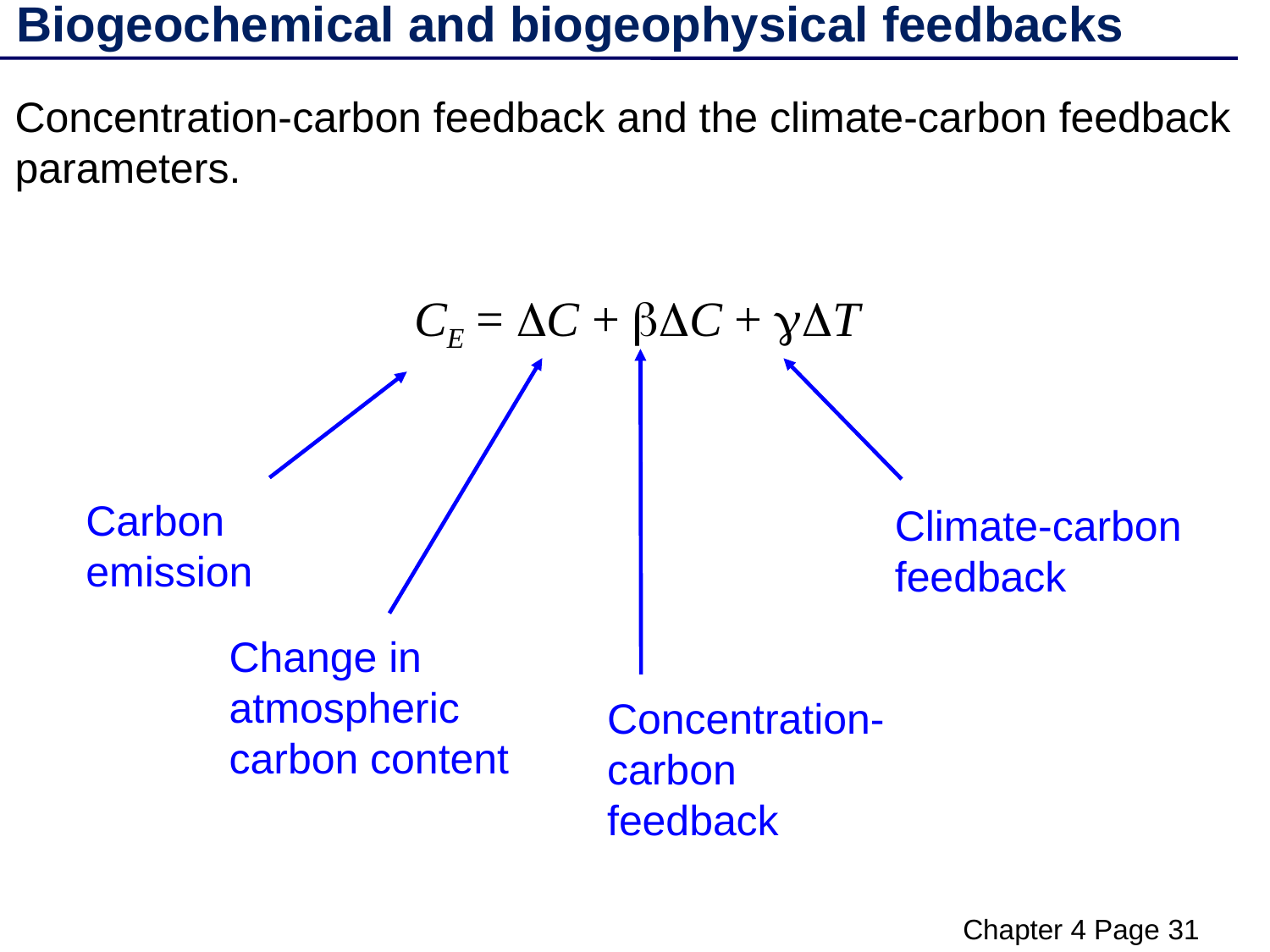

Biogeochemical and biogeophysical feedbacks

Concentration-carbon feedback and the climate-carbon feedback parameters.
CE = ΔC + βΔC + γΔT
Carbon emission
Climate-carbon feedback
Change in atmospheric carbon content
Concentration-carbon feedback
Chapter 4 Page 31